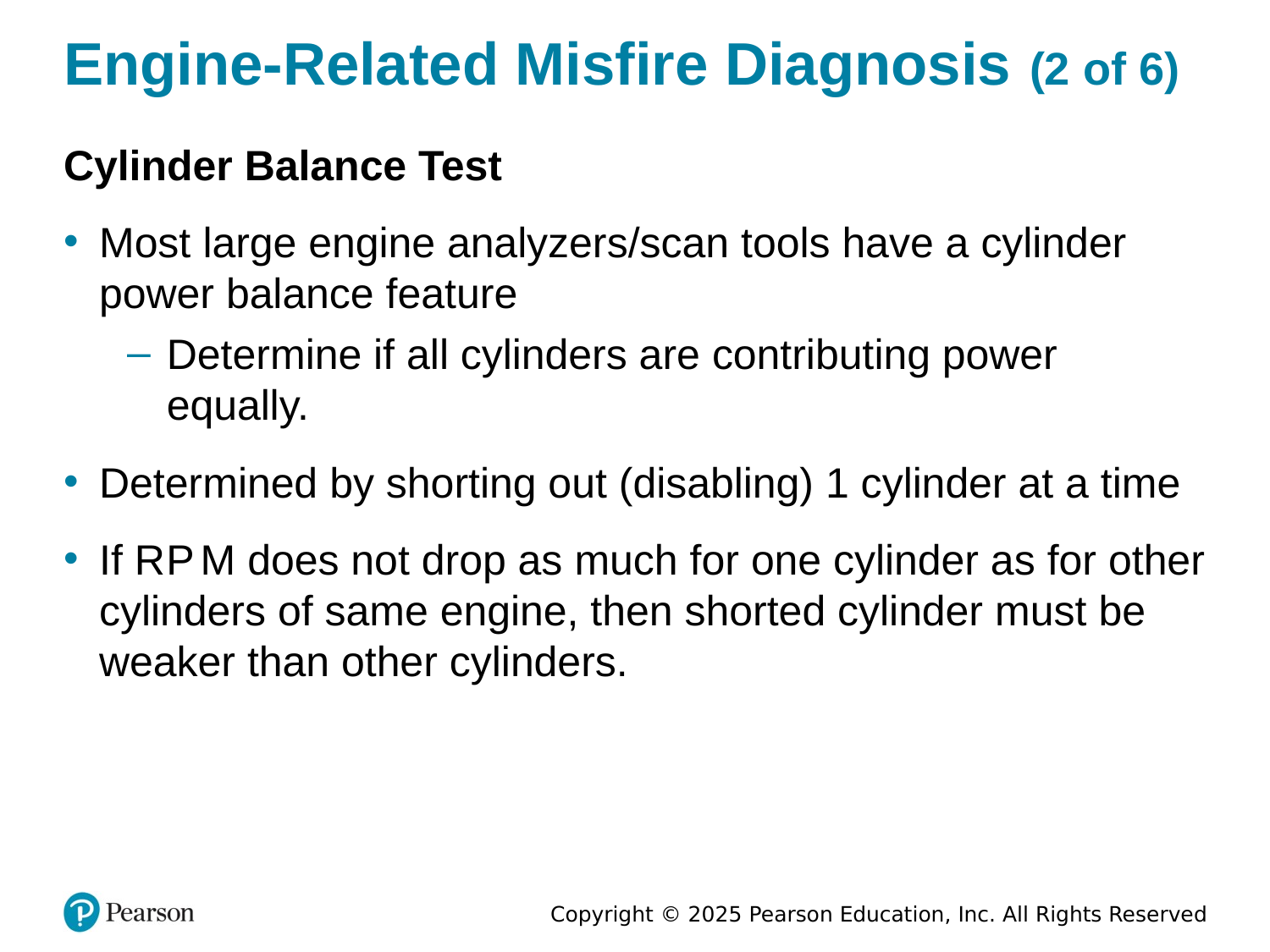

# Engine-Related Misfire Diagnosis (2 of 6)
Cylinder Balance Test
Most large engine analyzers/scan tools have a cylinder power balance feature
Determine if all cylinders are contributing power equally.
Determined by shorting out (disabling) 1 cylinder at a time
If R P M does not drop as much for one cylinder as for other cylinders of same engine, then shorted cylinder must be weaker than other cylinders.